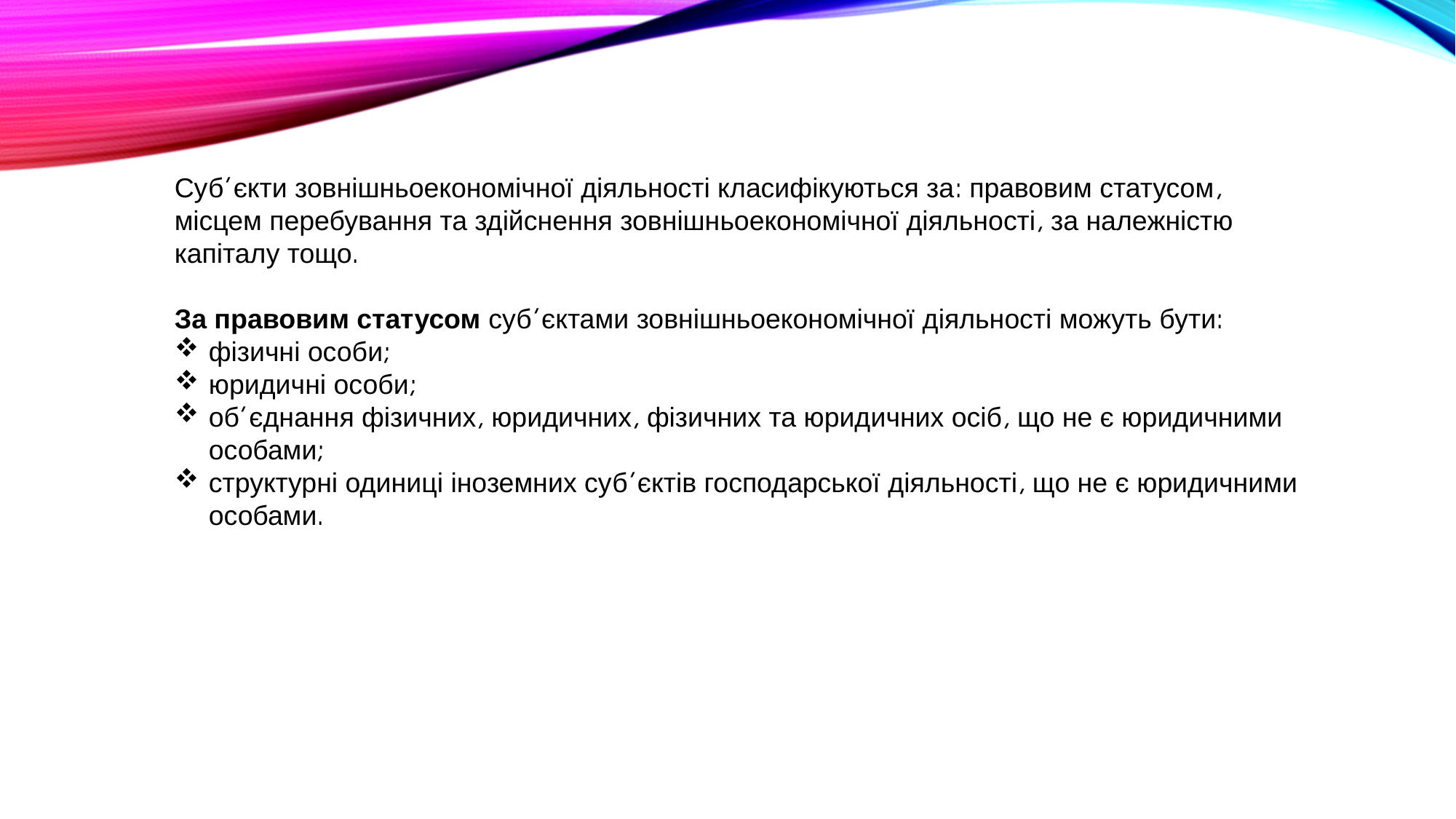

Суб’єкти зовнішньоекономічної діяльності класифікуються за: правовим статусом, місцем перебування та здійснення зовнішньоекономічної діяльності, за належністю капіталу тощо.

За правовим статусом суб’єктами зовнішньоекономічної діяльності можуть бути:
фізичні особи;
юридичні особи;
об’єднання фізичних, юридичних, фізичних та юридичних осіб, що не є юридичними особами;
структурні одиниці іноземних суб’єктів господарської діяльності, що не є юридичними особами.